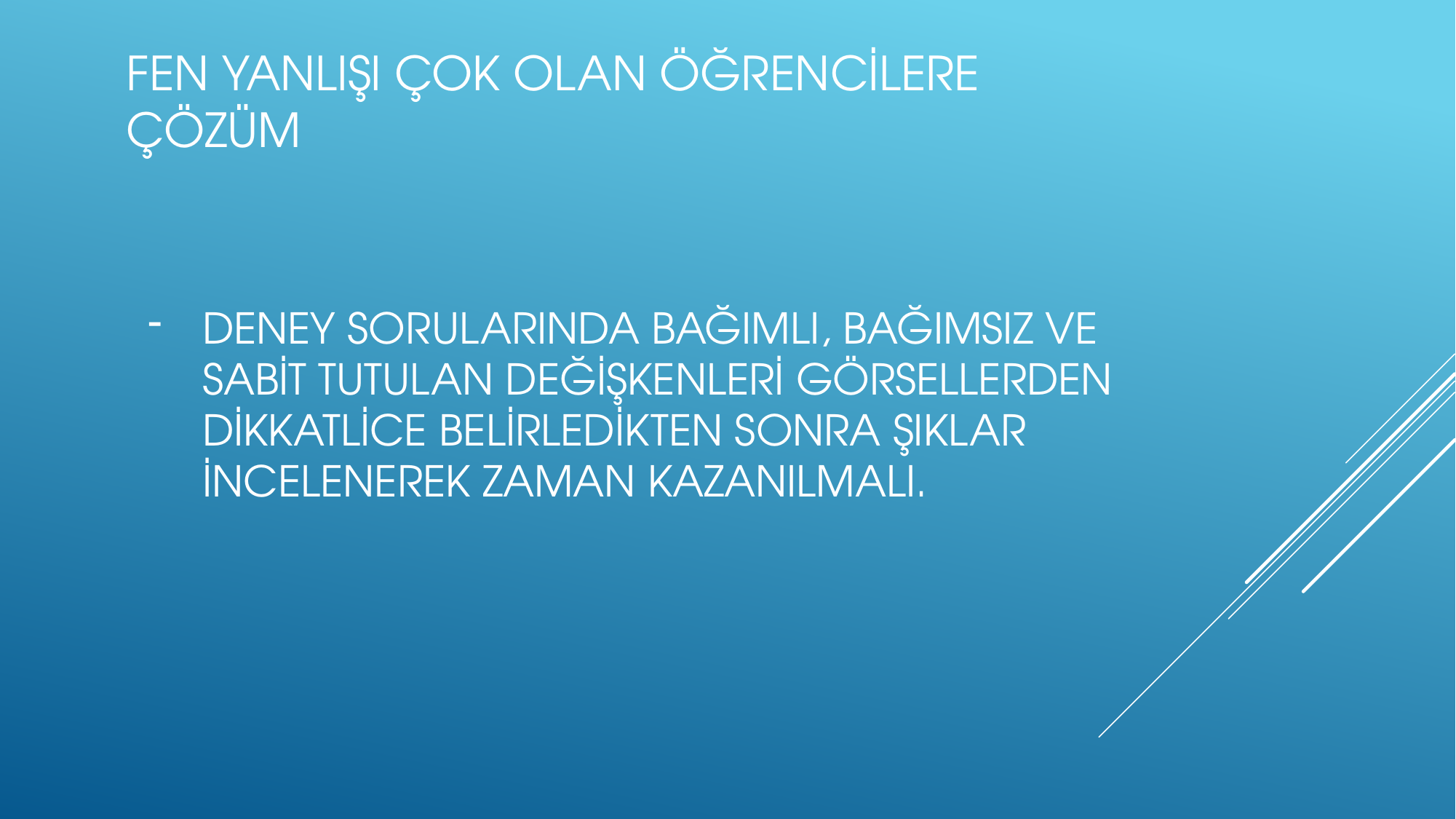

# Fen Yanlışı Çok Olan Öğrencilere Çözüm
Deney sorularında bağımlı, bağımsız ve sabit tutulan değişkenleri görsellerden dikkatlice belirledikten sonra şıklar incelenerek zaman kazanılmalı.